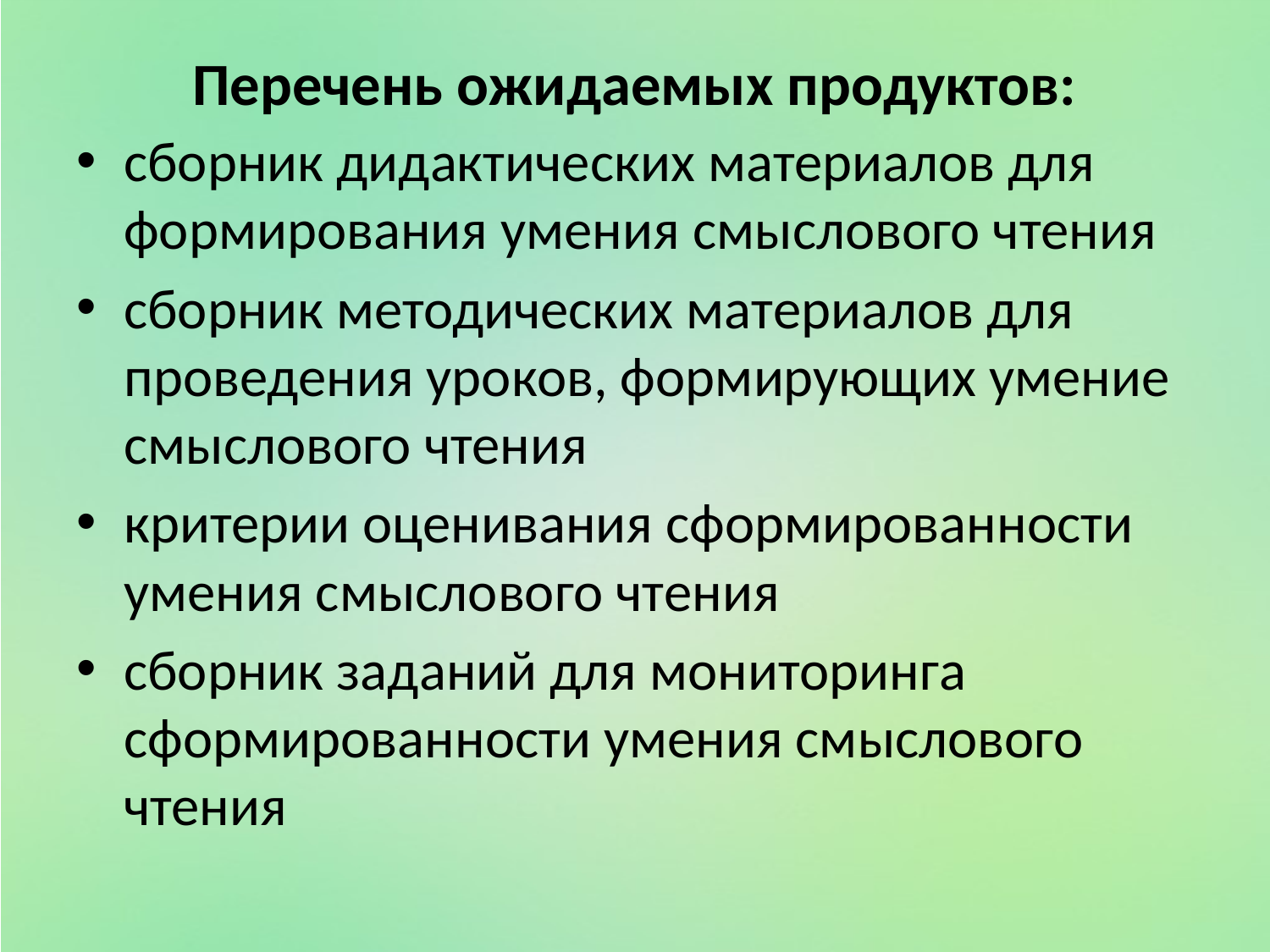

# Перечень ожидаемых продуктов:
сборник дидактических материалов для формирования умения смыслового чтения
сборник методических материалов для проведения уроков, формирующих умение смыслового чтения
критерии оценивания сформированности умения смыслового чтения
сборник заданий для мониторинга сформированности умения смыслового чтения